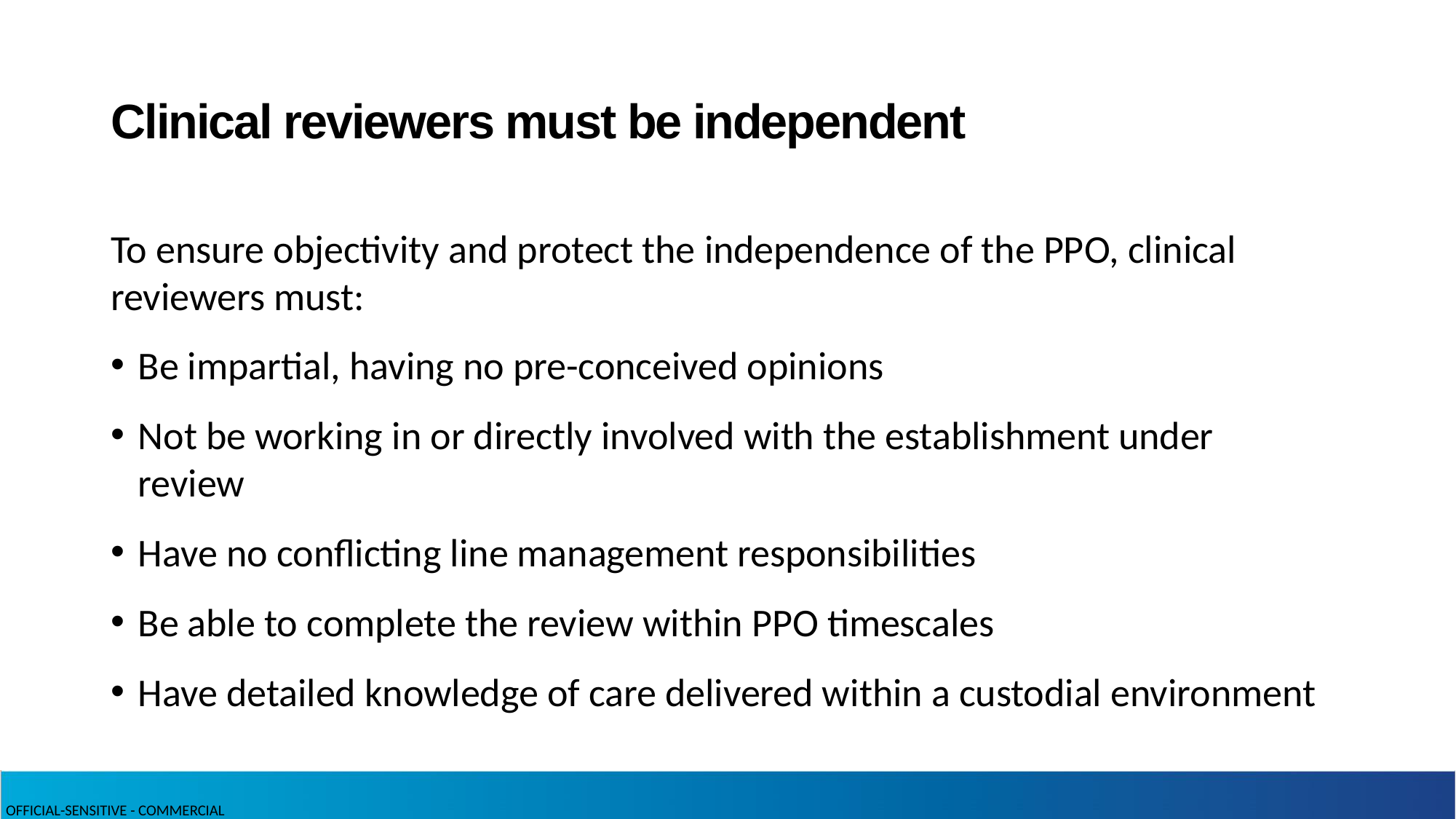

# Clinical reviewers must be independent
To ensure objectivity and protect the independence of the PPO, clinical reviewers must:
Be impartial, having no pre-conceived opinions
Not be working in or directly involved with the establishment under review
Have no conflicting line management responsibilities
Be able to complete the review within PPO timescales
Have detailed knowledge of care delivered within a custodial environment